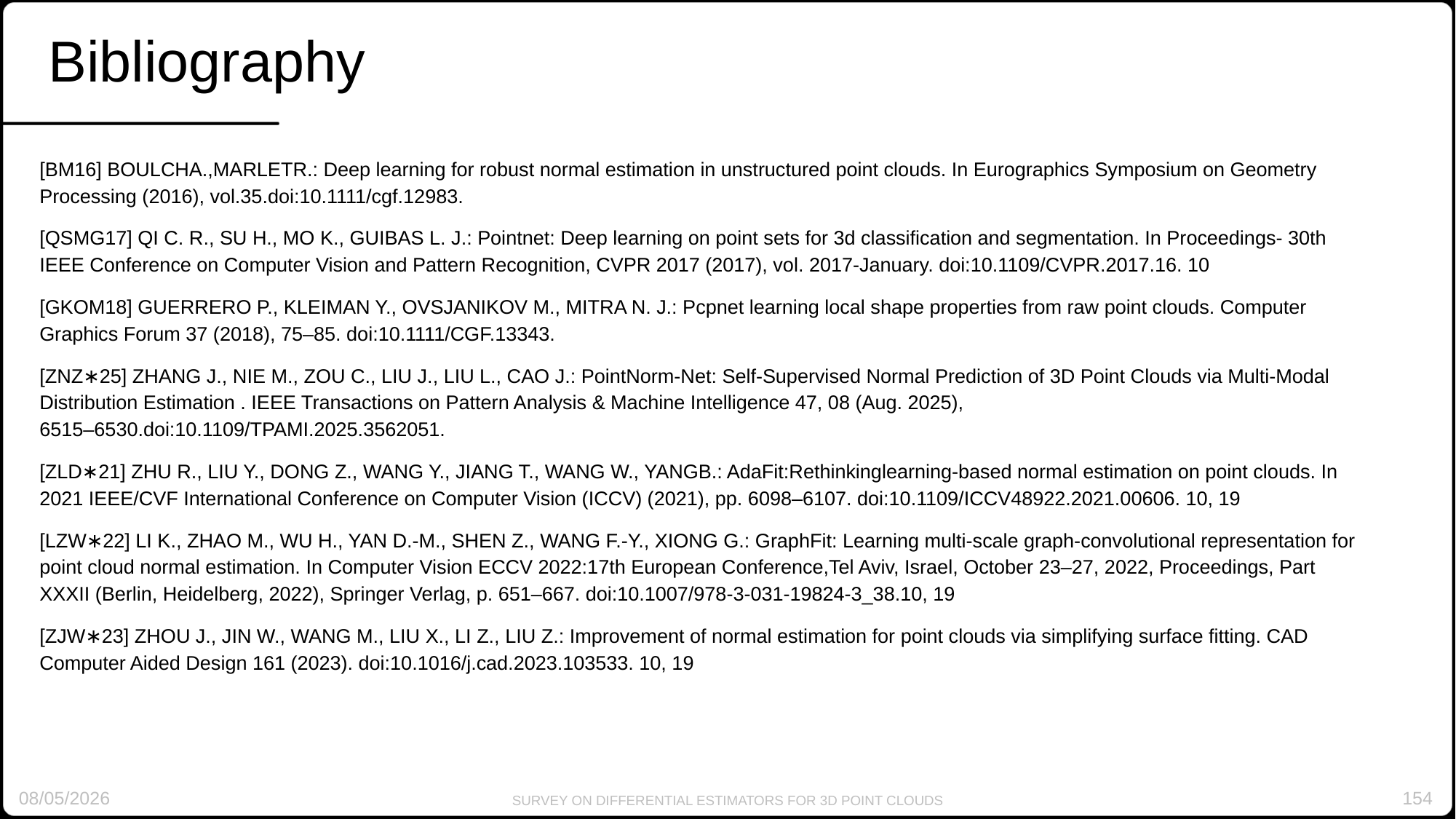

Bibliography
[BM16] BOULCHA.,MARLETR.: Deep learning for robust normal estimation in unstructured point clouds. In Eurographics Symposium on Geometry Processing (2016), vol.35.doi:10.1111/cgf.12983.
[QSMG17] QI C. R., SU H., MO K., GUIBAS L. J.: Pointnet: Deep learning on point sets for 3d classification and segmentation. In Proceedings- 30th IEEE Conference on Computer Vision and Pattern Recognition, CVPR 2017 (2017), vol. 2017-January. doi:10.1109/CVPR.2017.16. 10
[GKOM18] GUERRERO P., KLEIMAN Y., OVSJANIKOV M., MITRA N. J.: Pcpnet learning local shape properties from raw point clouds. Computer Graphics Forum 37 (2018), 75–85. doi:10.1111/CGF.13343.
[ZNZ∗25] ZHANG J., NIE M., ZOU C., LIU J., LIU L., CAO J.: PointNorm-Net: Self-Supervised Normal Prediction of 3D Point Clouds via Multi-Modal Distribution Estimation . IEEE Transactions on Pattern Analysis & Machine Intelligence 47, 08 (Aug. 2025), 6515–6530.doi:10.1109/TPAMI.2025.3562051.
[ZLD∗21] ZHU R., LIU Y., DONG Z., WANG Y., JIANG T., WANG W., YANGB.: AdaFit:Rethinkinglearning-based normal estimation on point clouds. In 2021 IEEE/CVF International Conference on Computer Vision (ICCV) (2021), pp. 6098–6107. doi:10.1109/ICCV48922.2021.00606. 10, 19
[LZW∗22] LI K., ZHAO M., WU H., YAN D.-M., SHEN Z., WANG F.-Y., XIONG G.: GraphFit: Learning multi-scale graph-convolutional representation for point cloud normal estimation. In Computer Vision ECCV 2022:17th European Conference,Tel Aviv, Israel, October 23–27, 2022, Proceedings, Part XXXII (Berlin, Heidelberg, 2022), Springer Verlag, p. 651–667. doi:10.1007/978-3-031-19824-3_38.10, 19
[ZJW∗23] ZHOU J., JIN W., WANG M., LIU X., LI Z., LIU Z.: Improvement of normal estimation for point clouds via simplifying surface fitting. CAD Computer Aided Design 161 (2023). doi:10.1016/j.cad.2023.103533. 10, 19
08/05/2026
SURVEY ON DIFFERENTIAL ESTIMATORS FOR 3D POINT CLOUDS
154